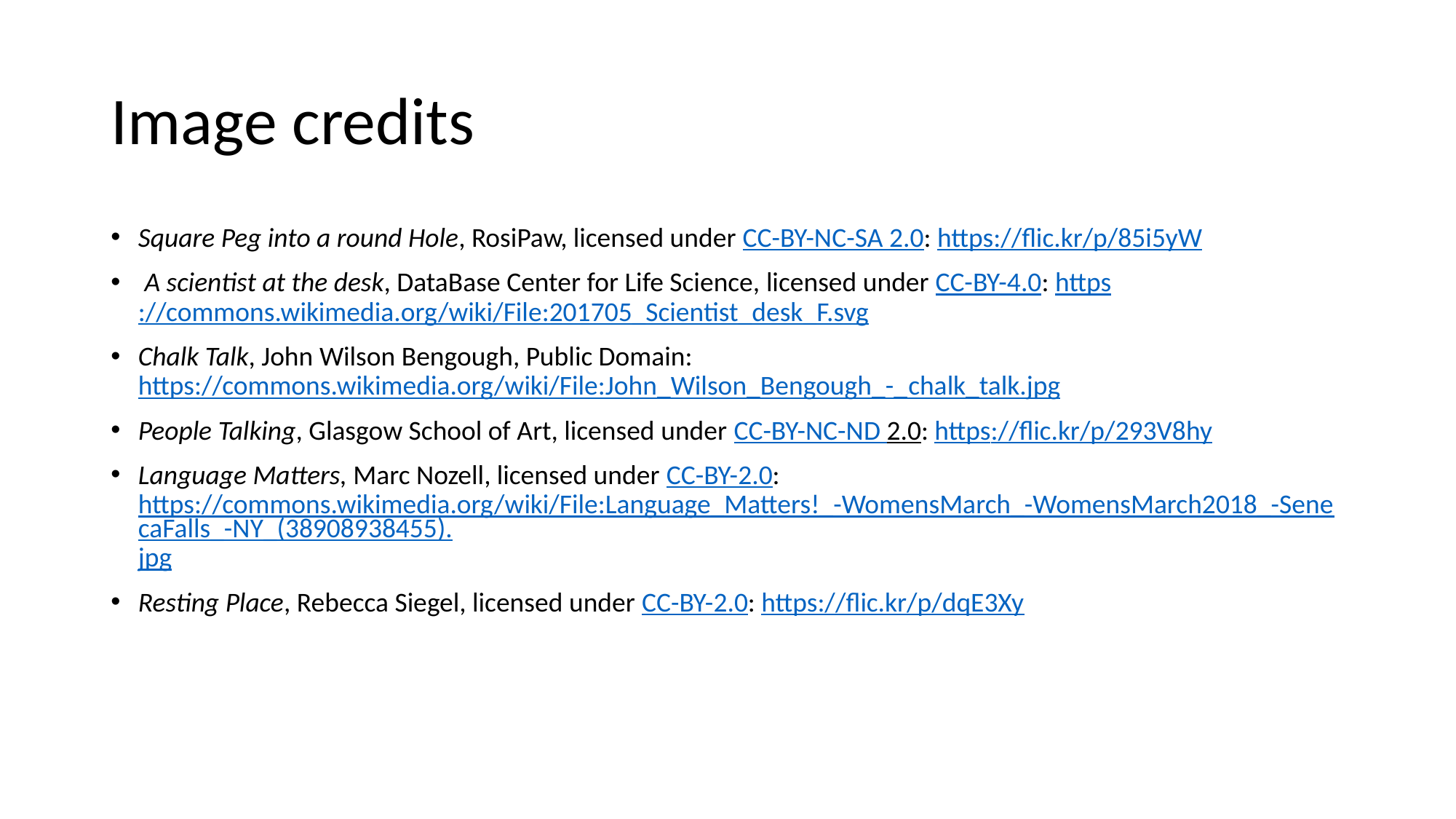

# Image credits
Square Peg into a round Hole, RosiPaw, licensed under CC-BY-NC-SA 2.0: https://flic.kr/p/85i5yW
 A scientist at the desk, DataBase Center for Life Science, licensed under CC-BY-4.0: https://commons.wikimedia.org/wiki/File:201705_Scientist_desk_F.svg
Chalk Talk, John Wilson Bengough, Public Domain: https://commons.wikimedia.org/wiki/File:John_Wilson_Bengough_-_chalk_talk.jpg
People Talking, Glasgow School of Art, licensed under CC-BY-NC-ND 2.0: https://flic.kr/p/293V8hy
Language Matters, Marc Nozell, licensed under CC-BY-2.0: https://commons.wikimedia.org/wiki/File:Language_Matters!_-WomensMarch_-WomensMarch2018_-SenecaFalls_-NY_(38908938455).jpg
Resting Place, Rebecca Siegel, licensed under CC-BY-2.0: https://flic.kr/p/dqE3Xy